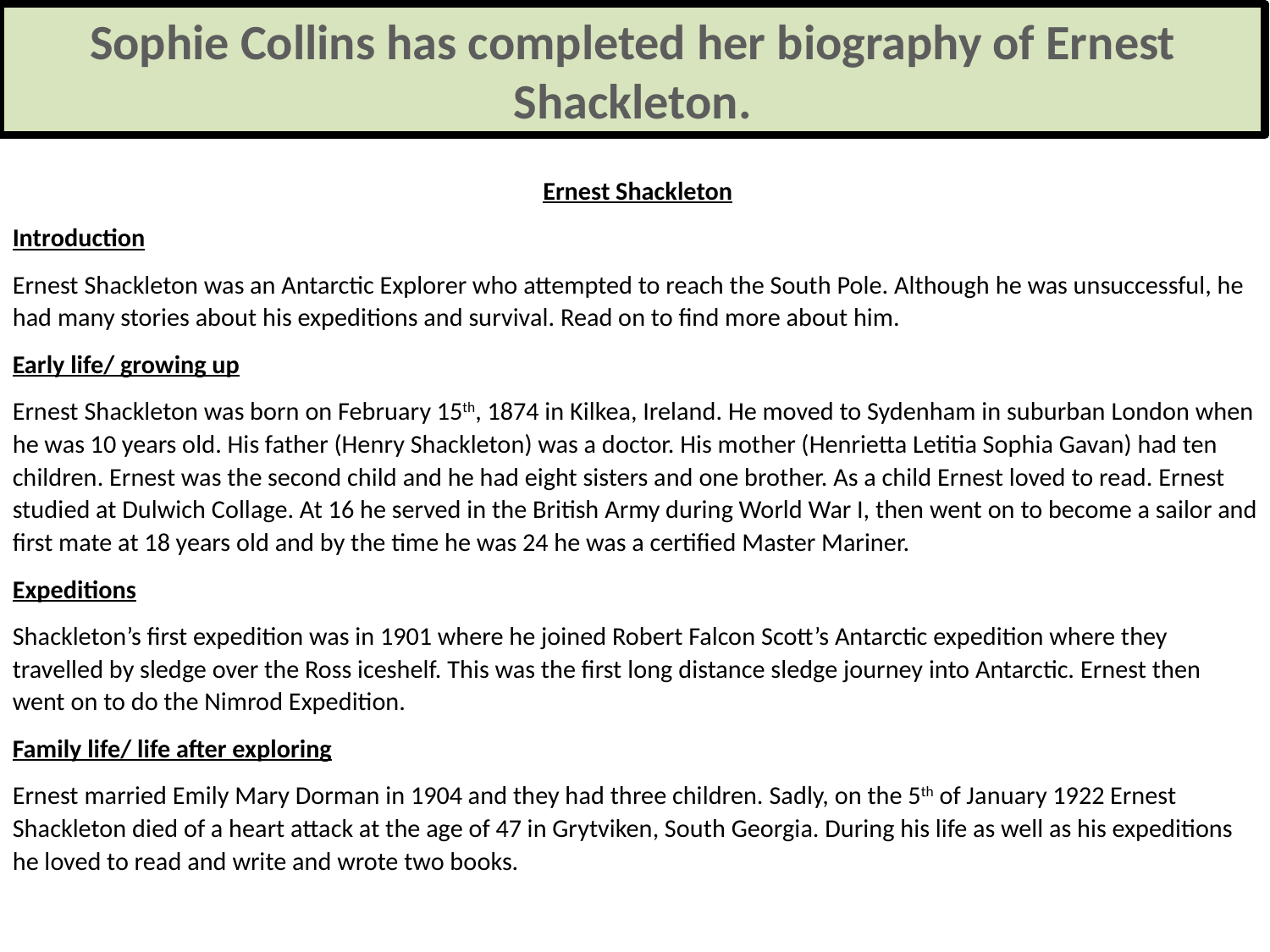

Sophie Collins has completed her biography of Ernest Shackleton.
 Ernest Shackleton
Introduction
Ernest Shackleton was an Antarctic Explorer who attempted to reach the South Pole. Although he was unsuccessful, he had many stories about his expeditions and survival. Read on to find more about him.
Early life/ growing up
Ernest Shackleton was born on February 15th, 1874 in Kilkea, Ireland. He moved to Sydenham in suburban London when he was 10 years old. His father (Henry Shackleton) was a doctor. His mother (Henrietta Letitia Sophia Gavan) had ten children. Ernest was the second child and he had eight sisters and one brother. As a child Ernest loved to read. Ernest studied at Dulwich Collage. At 16 he served in the British Army during World War I, then went on to become a sailor and first mate at 18 years old and by the time he was 24 he was a certified Master Mariner.
Expeditions
Shackleton’s first expedition was in 1901 where he joined Robert Falcon Scott’s Antarctic expedition where they travelled by sledge over the Ross iceshelf. This was the first long distance sledge journey into Antarctic. Ernest then went on to do the Nimrod Expedition.
Family life/ life after exploring
Ernest married Emily Mary Dorman in 1904 and they had three children. Sadly, on the 5th of January 1922 Ernest Shackleton died of a heart attack at the age of 47 in Grytviken, South Georgia. During his life as well as his expeditions he loved to read and write and wrote two books.